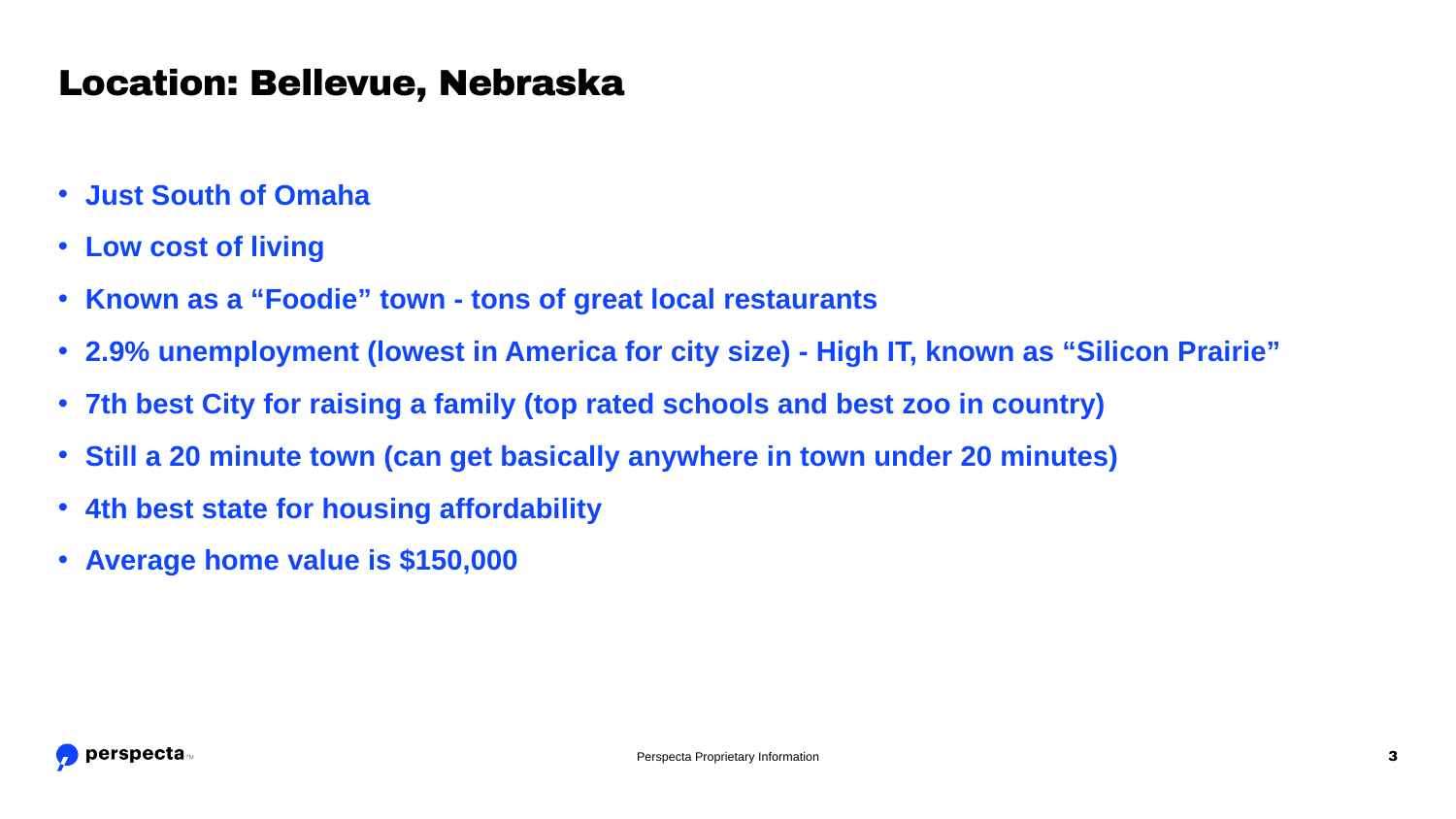

# Location: Bellevue, Nebraska
Just South of Omaha
Low cost of living
Known as a “Foodie” town - tons of great local restaurants
2.9% unemployment (lowest in America for city size) - High IT, known as “Silicon Prairie”
7th best City for raising a family (top rated schools and best zoo in country)
Still a 20 minute town (can get basically anywhere in town under 20 minutes)
4th best state for housing affordability
Average home value is $150,000

Perspecta Proprietary Information
3